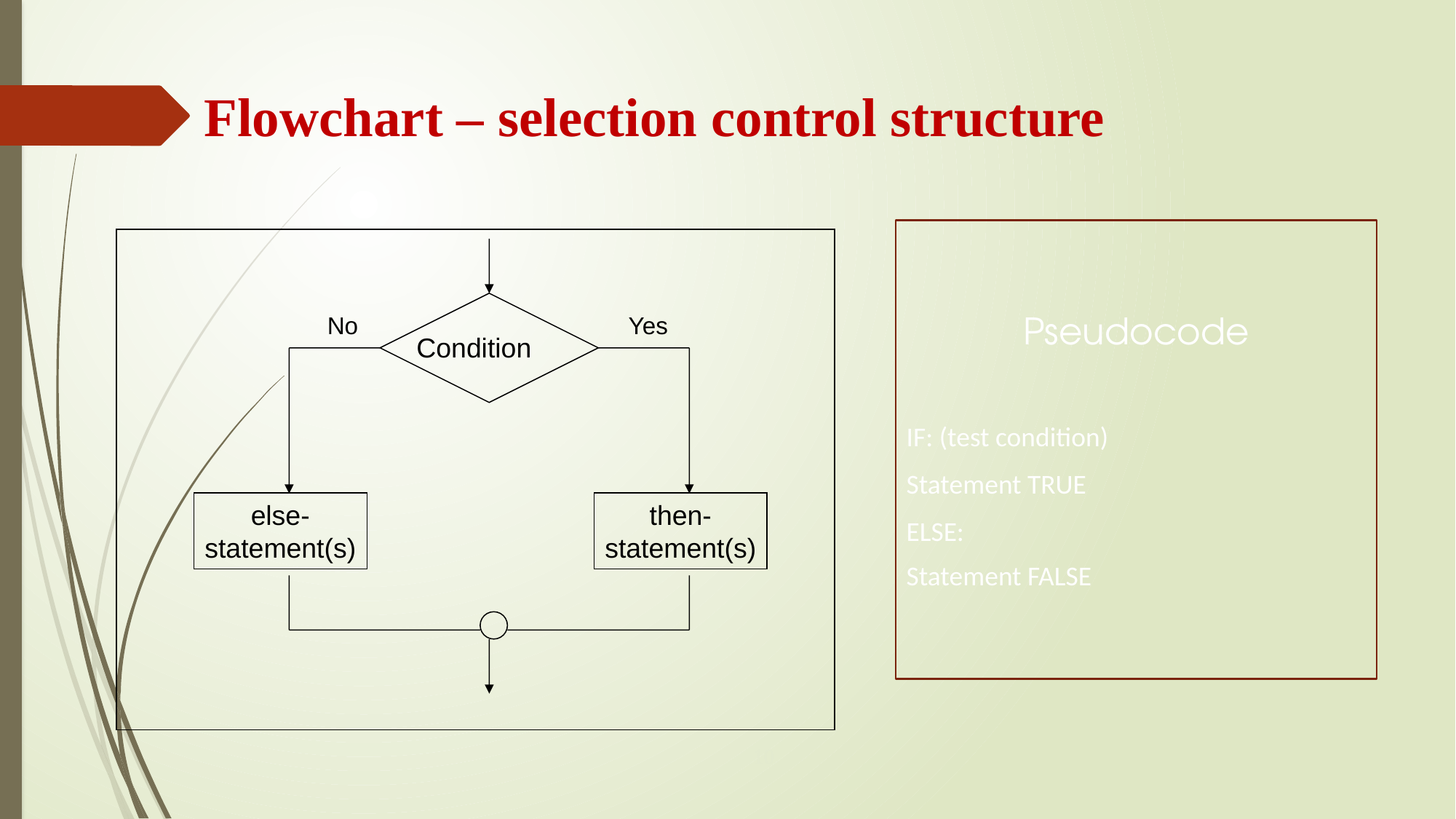

# Flowchart – selection control structure
Pseudocode

IF: (test condition)
Statement TRUE
ELSE:
Statement FALSE

No
Yes
Condition

else-
statement(s)
then-
statement(s)

10